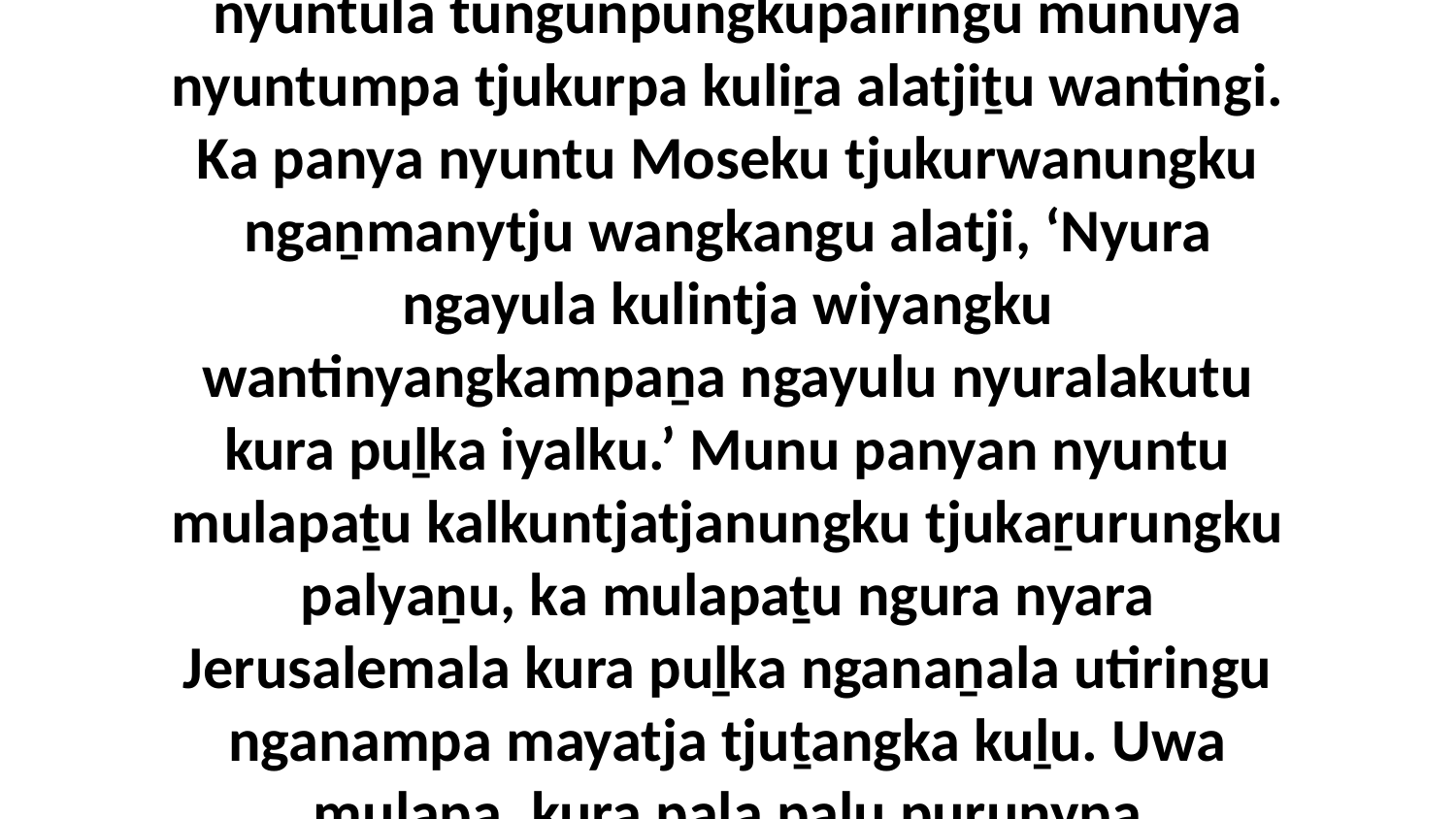

11-12 Uwa, aṉangu Israelkunu uwankaraya nyuntula tungunpungkupairingu munuya nyuntumpa tjukurpa kuliṟa alatjiṯu wantingi. Ka panya nyuntu Moseku tjukurwanungku ngaṉmanytju wangkangu alatji, ‘Nyura ngayula kulintja wiyangku wantinyangkampaṉa ngayulu nyuralakutu kura puḻka iyalku.’ Munu panyan nyuntu mulapaṯu kalkuntjatjanungku tjukaṟurungku palyaṉu, ka mulapaṯu ngura nyara Jerusalemala kura puḻka nganaṉala utiringu nganampa mayatja tjuṯangka kuḻu. Uwa mulapa, kura pala palu puṟunypa ngaṉmanypa ngaṟanytja wiyaṯu,